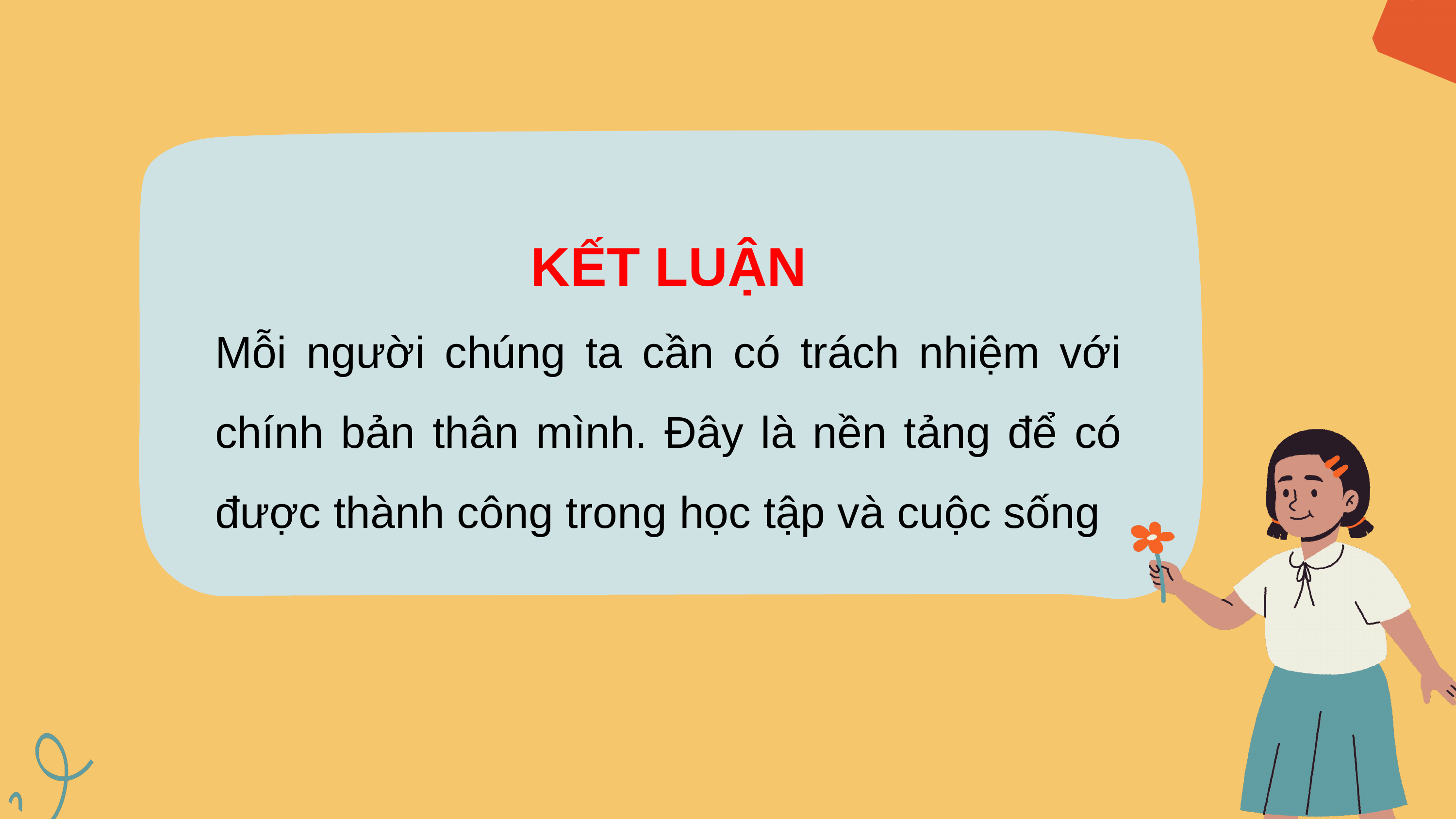

KẾT LUẬN
Mỗi người chúng ta cần có trách nhiệm với chính bản thân mình. Đây là nền tảng để có được thành công trong học tập và cuộc sống